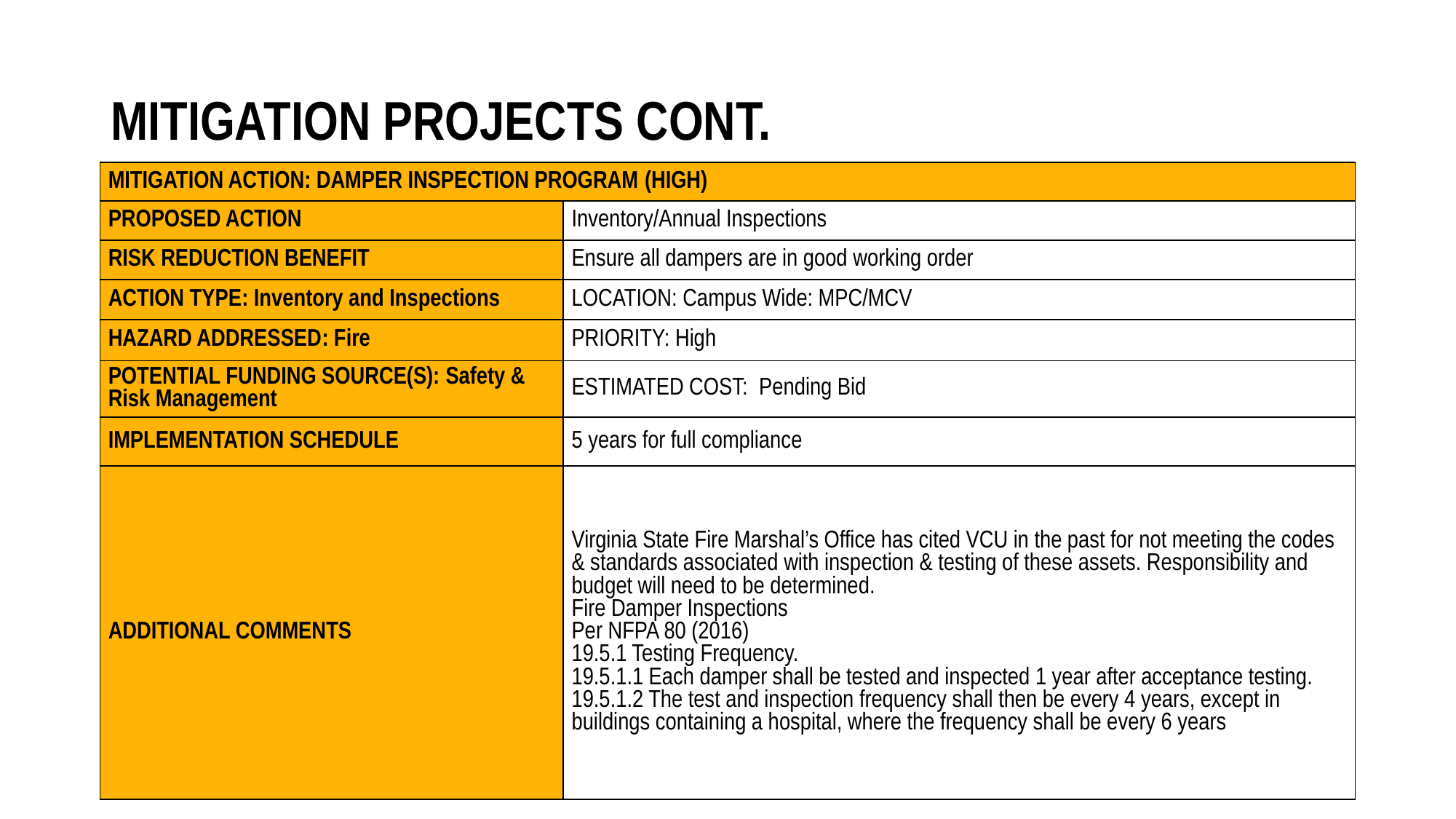

# Mitigation projects Cont.
| Mitigation Action: Damper Inspection Program (HIGH) |  |
| --- | --- |
| Proposed Action | Inventory/Annual Inspections |
| Risk Reduction Benefit | Ensure all dampers are in good working order |
| Action Type: Inventory and Inspections | Location: Campus Wide: MPC/MCV |
| Hazard Addressed: Fire | Priority: High |
| Potential Funding Source(s): Safety & Risk Management | Estimated Cost: Pending Bid |
| Implementation Schedule | 5 years for full compliance |
| Additional Comments | Virginia State Fire Marshal’s Office has cited VCU in the past for not meeting the codes & standards associated with inspection & testing of these assets. Responsibility and budget will need to be determined. Fire Damper Inspections Per NFPA 80 (2016) 19.5.1 Testing Frequency. 19.5.1.1 Each damper shall be tested and inspected 1 year after acceptance testing. 19.5.1.2 The test and inspection frequency shall then be every 4 years, except in buildings containing a hospital, where the frequency shall be every 6 years |